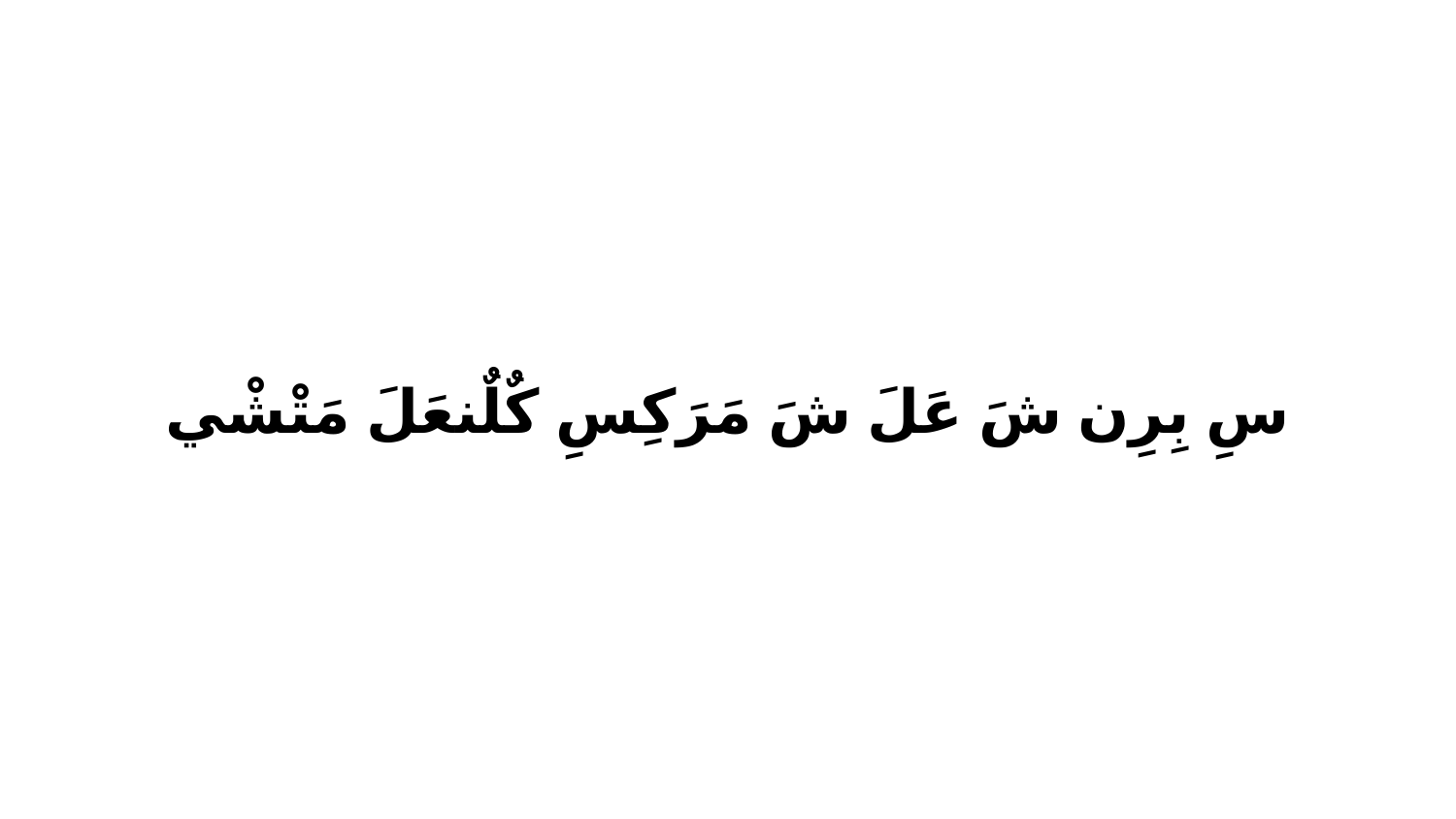

سِ بِرِن شَ عَلَ شَ مَرَكِسِ كٌلٌنعَلَ مَتْشْي